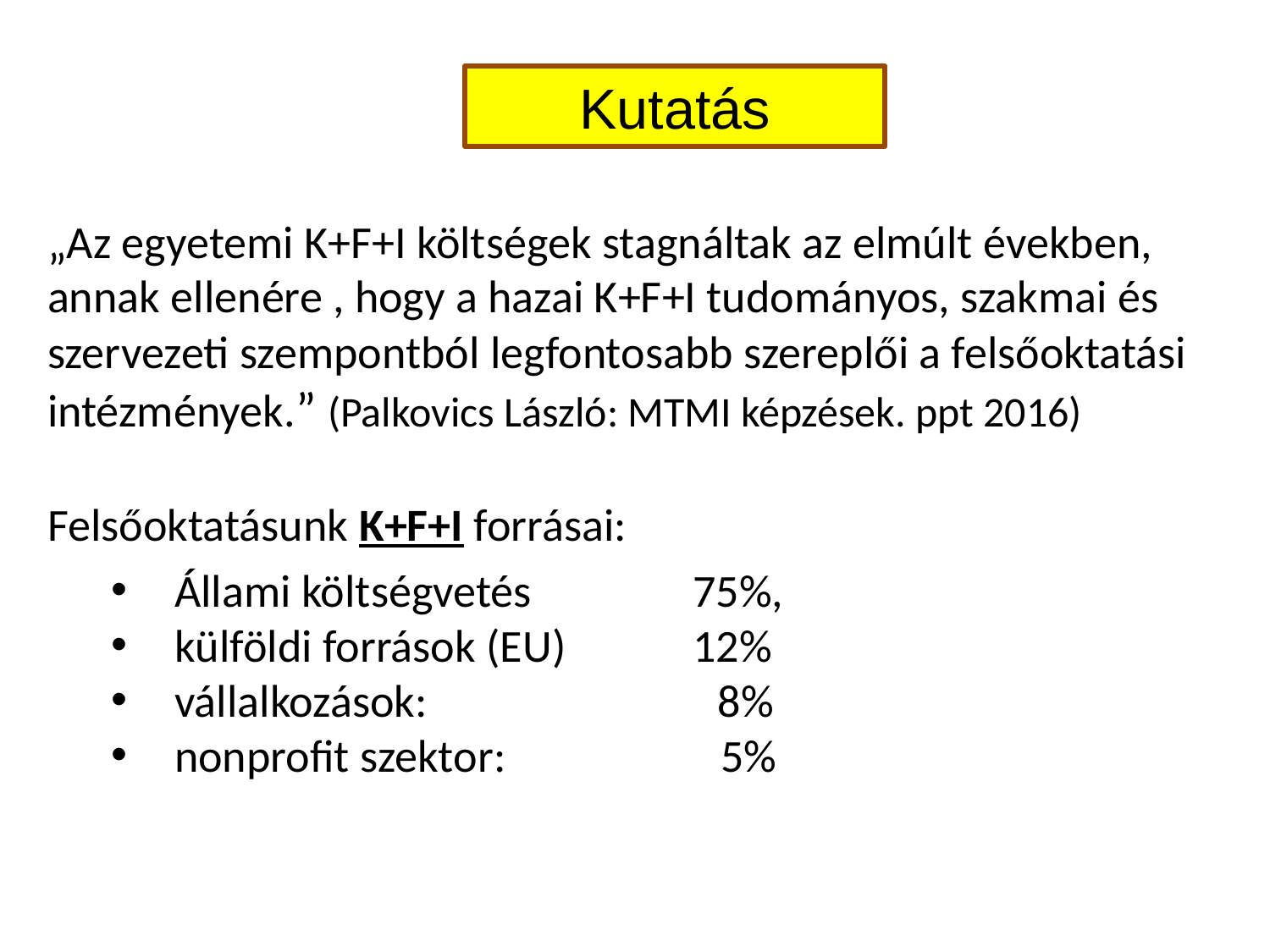

Kutatás
„Az egyetemi K+F+I költségek stagnáltak az elmúlt években, annak ellenére , hogy a hazai K+F+I tudományos, szakmai és szervezeti szempontból legfontosabb szereplői a felsőoktatási intézmények.” (Palkovics László: MTMI képzések. ppt 2016)

Felsőoktatásunk K+F+I forrásai:
Állami költségvetés		 75%,
külföldi források (EU)	 12%
vállalkozások:			    8%
nonprofit szektor:		    5%